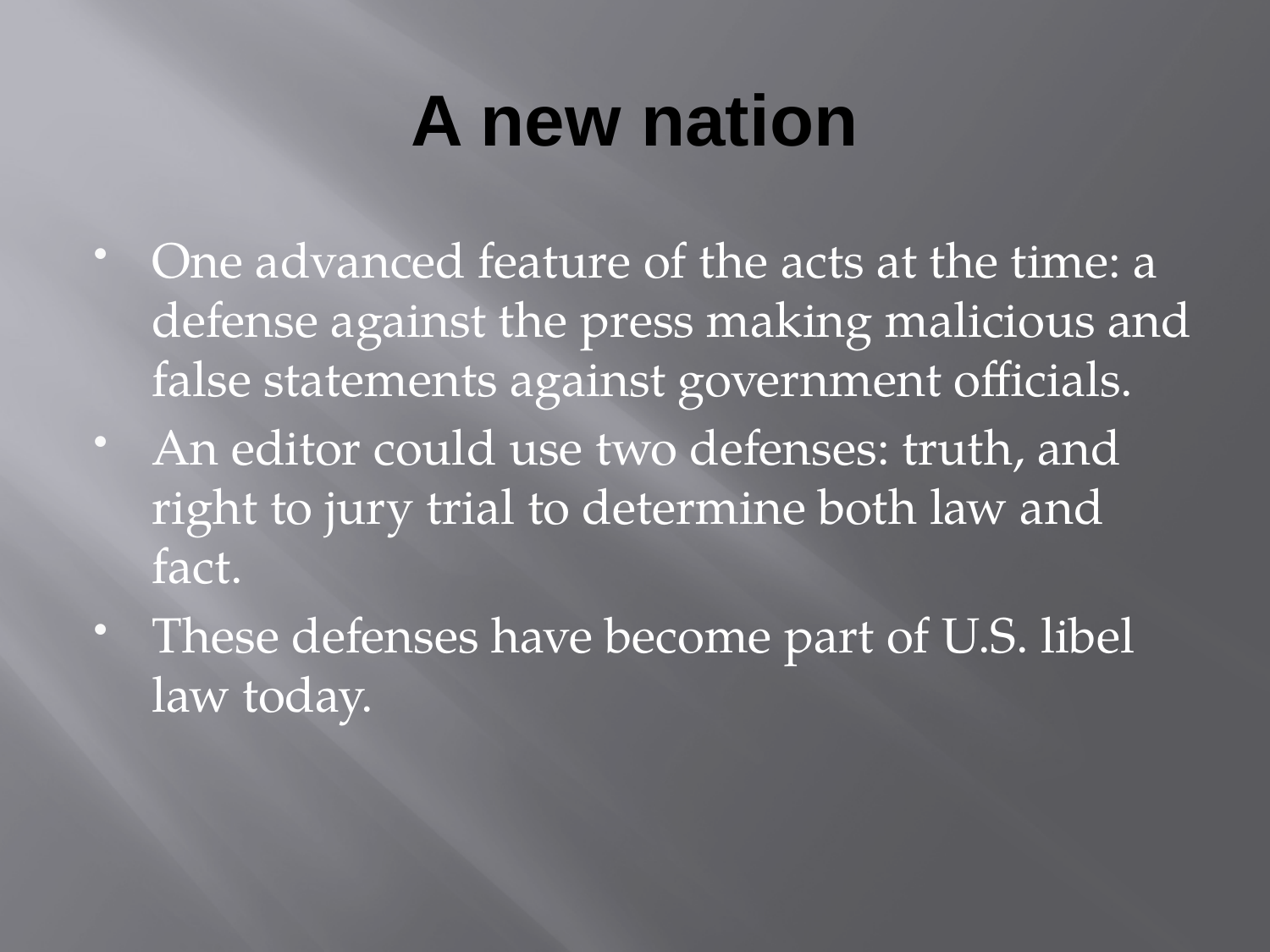

# A new nation
One advanced feature of the acts at the time: a defense against the press making malicious and false statements against government officials.
An editor could use two defenses: truth, and right to jury trial to determine both law and fact.
These defenses have become part of U.S. libel law today.